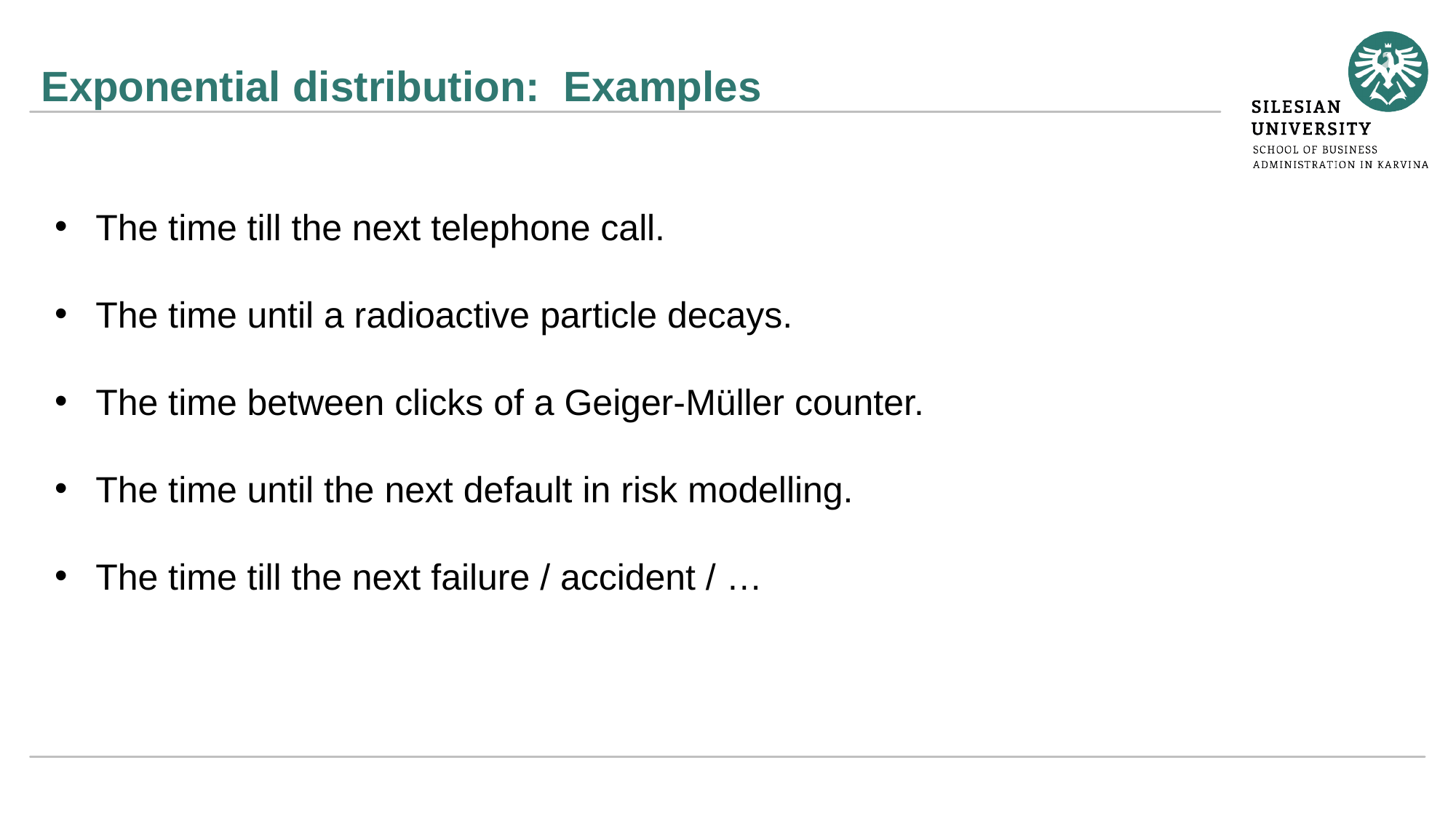

# Exponential distribution:  Examples
The time till the next telephone call.
The time until a radioactive particle decays.
The time between clicks of a Geiger-Müller counter.
The time until the next default in risk modelling.
The time till the next failure / accident / …